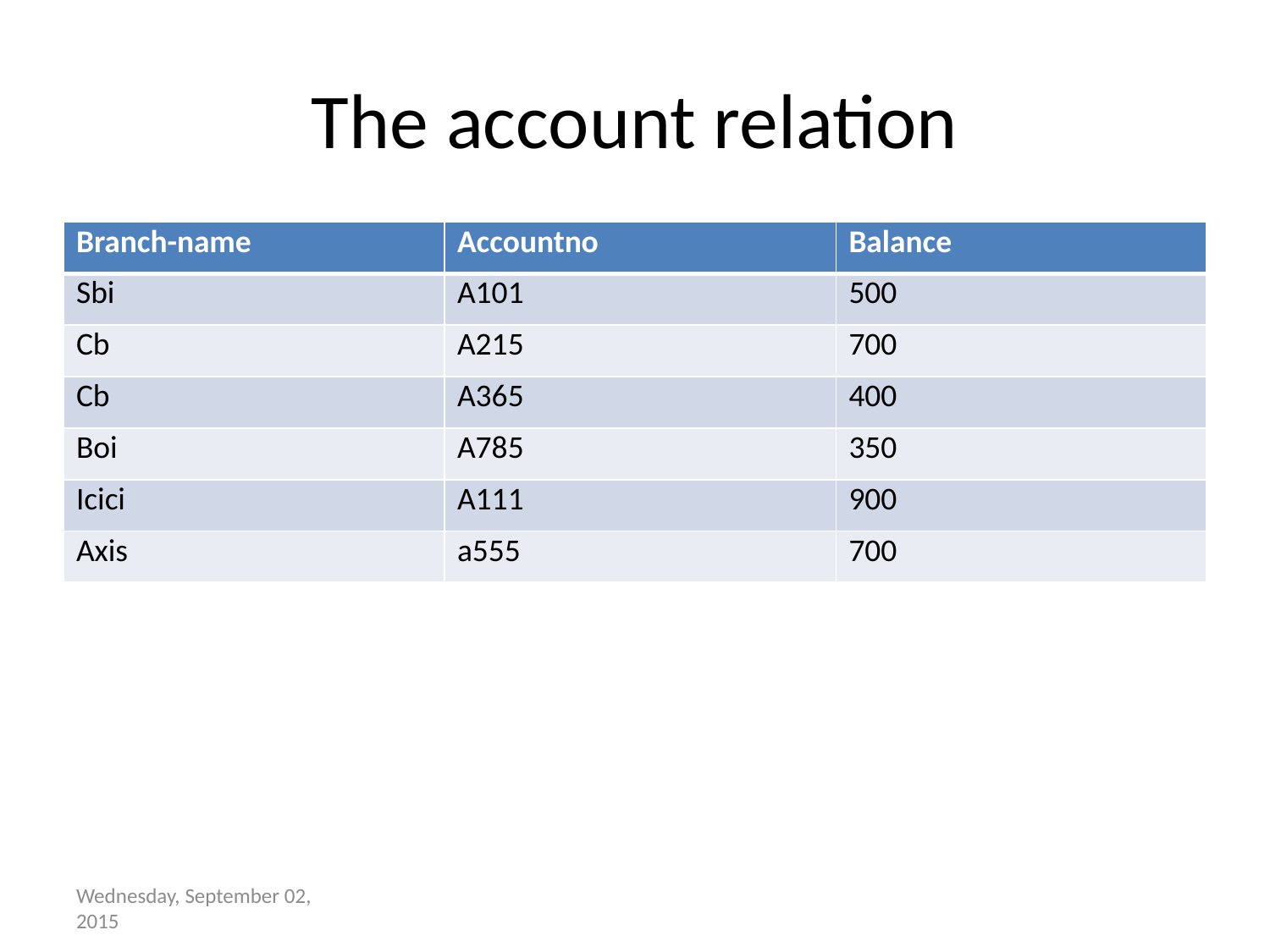

# The account relation
| Branch-name | Accountno | Balance |
| --- | --- | --- |
| Sbi | A101 | 500 |
| Cb | A215 | 700 |
| Cb | A365 | 400 |
| Boi | A785 | 350 |
| Icici | A111 | 900 |
| Axis | a555 | 700 |
Wednesday, September 02, 2015